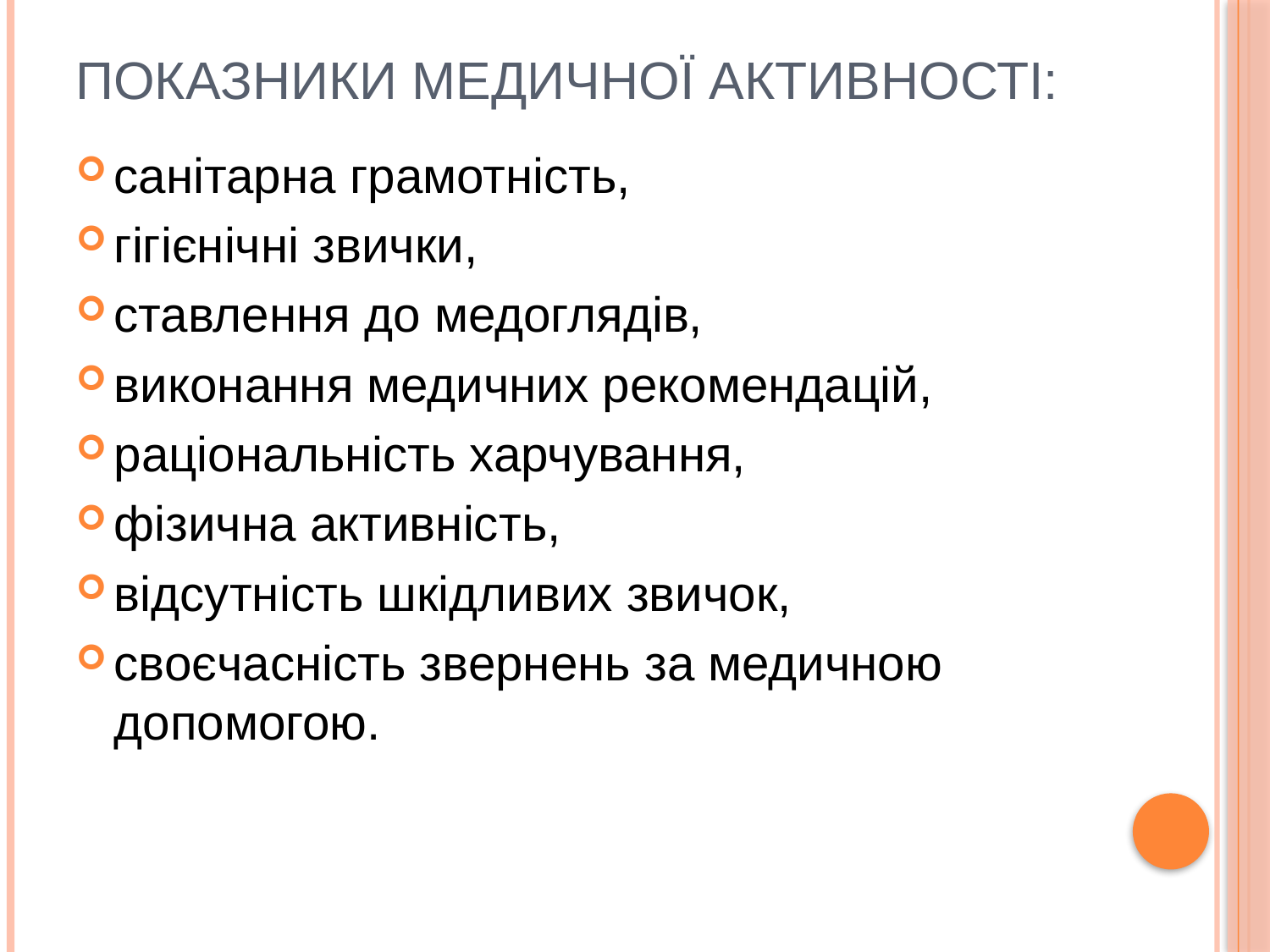

# Показники медичної активності:
санітарна грамотність,
гігієнічні звички,
ставлення до медоглядів,
виконання медичних рекомендацій,
раціональність харчування,
фізична активність,
відсутність шкідливих звичок,
своєчасність звернень за медичною допомогою.